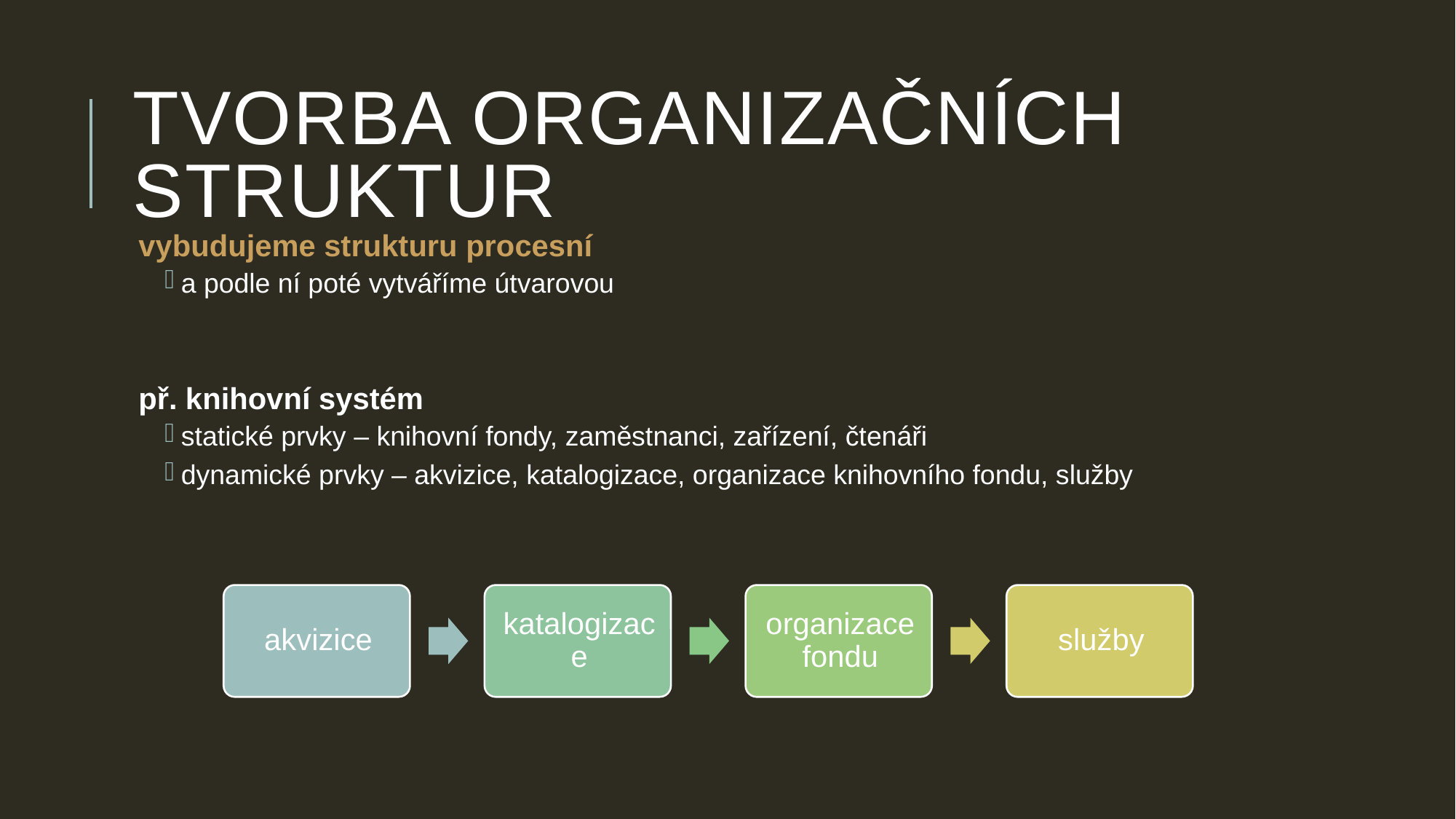

# tvorba organizačních struktur
vybudujeme strukturu procesní
a podle ní poté vytváříme útvarovou

př. knihovní systém
statické prvky – knihovní fondy, zaměstnanci, zařízení, čtenáři
dynamické prvky – akvizice, katalogizace, organizace knihovního fondu, služby

akvizice

katalogizace

organizace fondu

služby